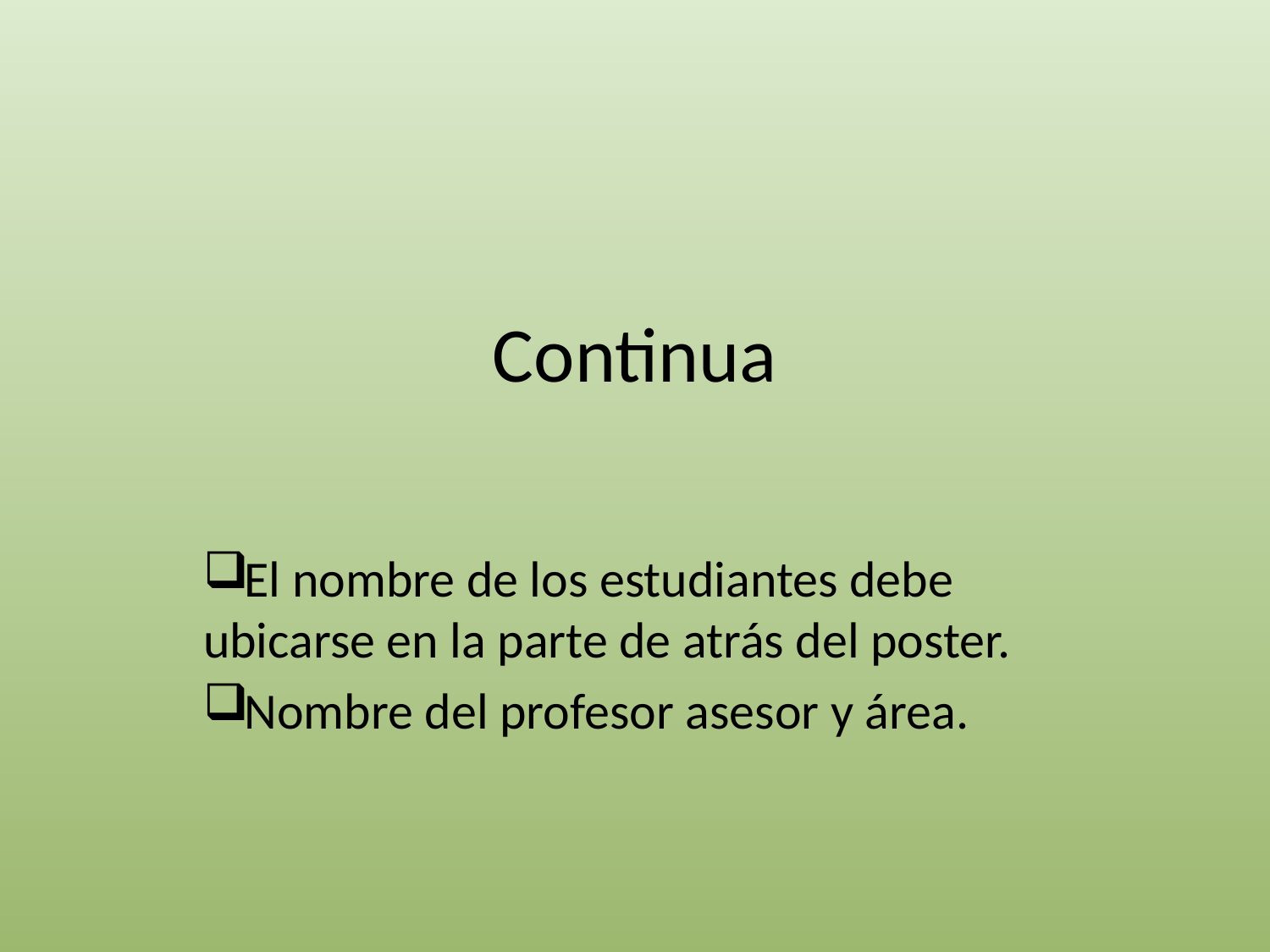

# Continua
El nombre de los estudiantes debe ubicarse en la parte de atrás del poster.
Nombre del profesor asesor y área.